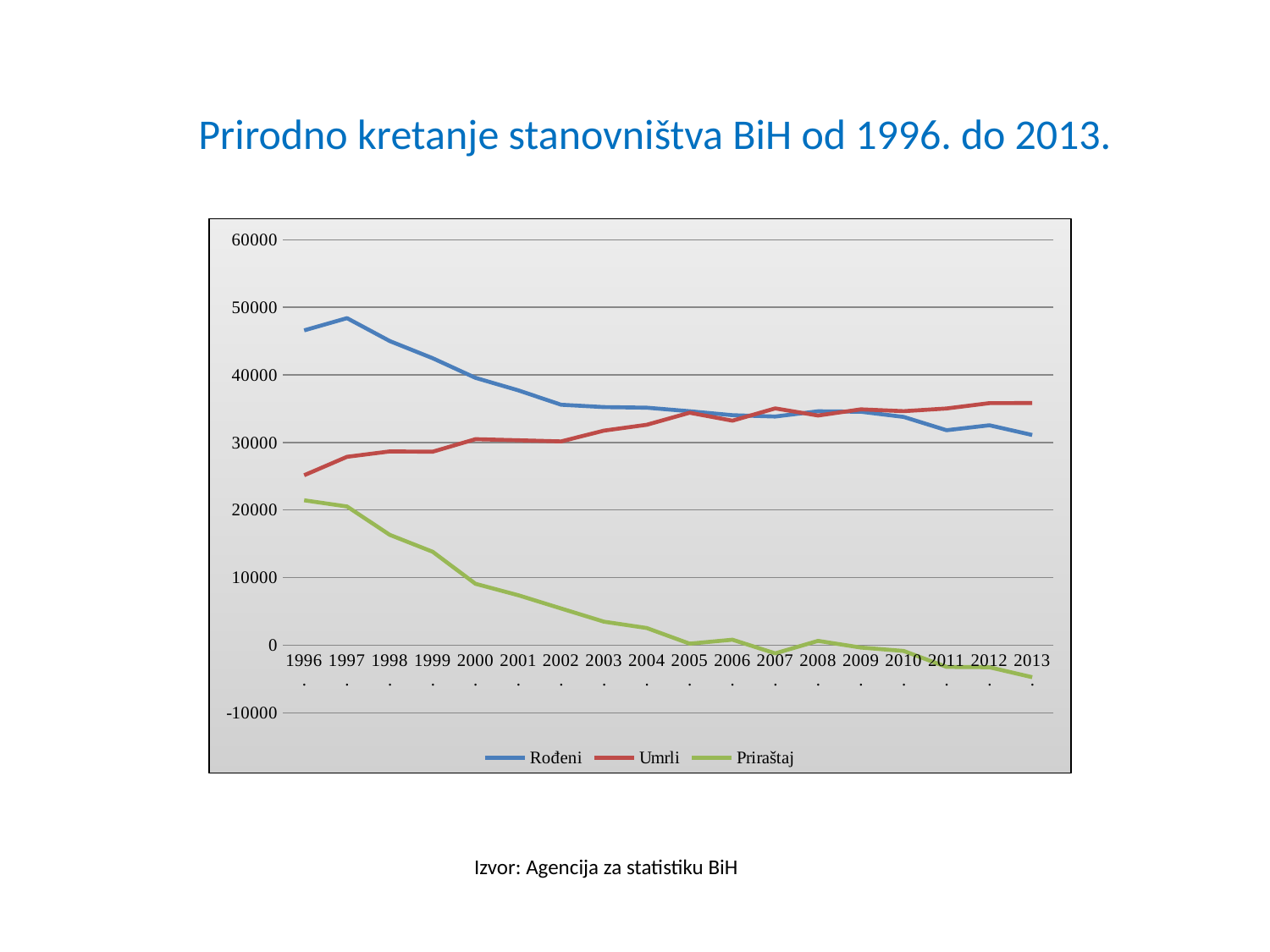

# Prirodno kretanje stanovništva BiH od 1996. do 2013.

### Chart

| Category | Rođeni | Umrli | Priraštaj |
|---|---|---|---|
| 1996. | 46594.0 | 25152.0 | 21442.0 |
| 1997. | 48397.0 | 27875.0 | 20522.0 |
| 1998. | 45007.0 | 28679.0 | 16328.0 |
| 1999. | 42464.0 | 28637.0 | 13827.0 |
| 2000. | 39563.0 | 30482.0 | 9081.0 |
| 2001. | 37717.0 | 30325.0 | 7392.0 |
| 2002. | 35587.0 | 30155.0 | 5432.0 |
| 2003. | 35234.0 | 31757.0 | 3477.0 |
| 2004. | 35151.0 | 32616.0 | 2535.0 |
| 2005. | 34627.0 | 34402.0 | 225.0 |
| 2006. | 34033.0 | 33221.0 | 812.0 |
| 2007. | 33835.0 | 35044.0 | -1209.0 |
| 2008. | 34617.0 | 33983.0 | 634.0 |
| 2009. | 34550.0 | 34904.0 | -354.0 |
| 2010. | 33779.0 | 34633.0 | -854.0 |
| 2011. | 31811.0 | 35028.0 | -3217.0 |
| 2012. | 32547.0 | 35817.0 | -3270.0 |
| 2013. | 31103.0 | 35837.0 | -4734.0 |
Izvor: Agencija za statistiku BiH